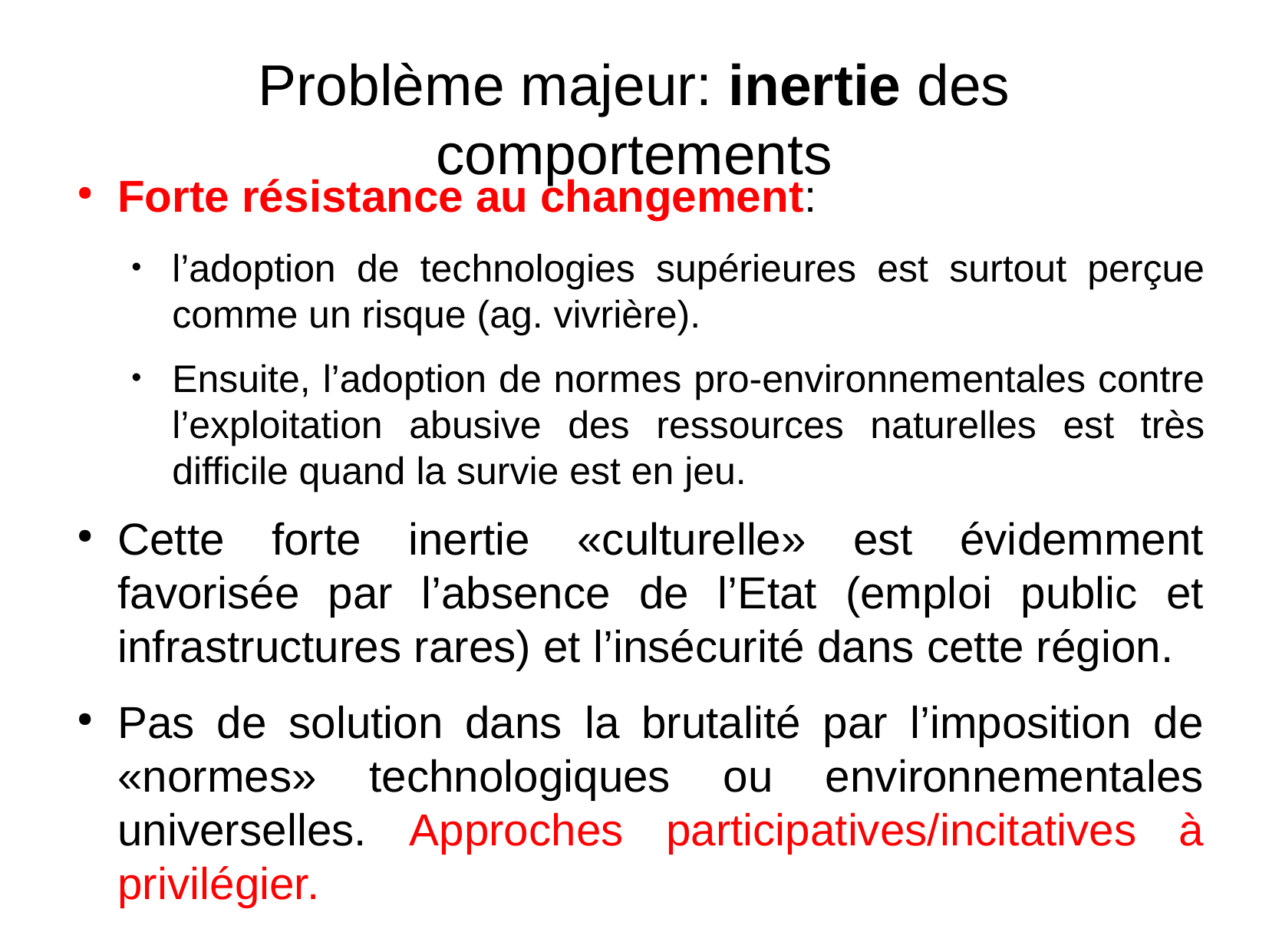

# Problème majeur: inertie des comportements
Forte résistance au changement:
l’adoption de technologies supérieures est surtout perçue comme un risque (ag. vivrière).
Ensuite, l’adoption de normes pro-environnementales contre l’exploitation abusive des ressources naturelles est très difficile quand la survie est en jeu.
Cette forte inertie «culturelle» est évidemment favorisée par l’absence de l’Etat (emploi public et infrastructures rares) et l’insécurité dans cette région.
Pas de solution dans la brutalité par l’imposition de «normes» technologiques ou environnementales universelles. Approches participatives/incitatives à privilégier.